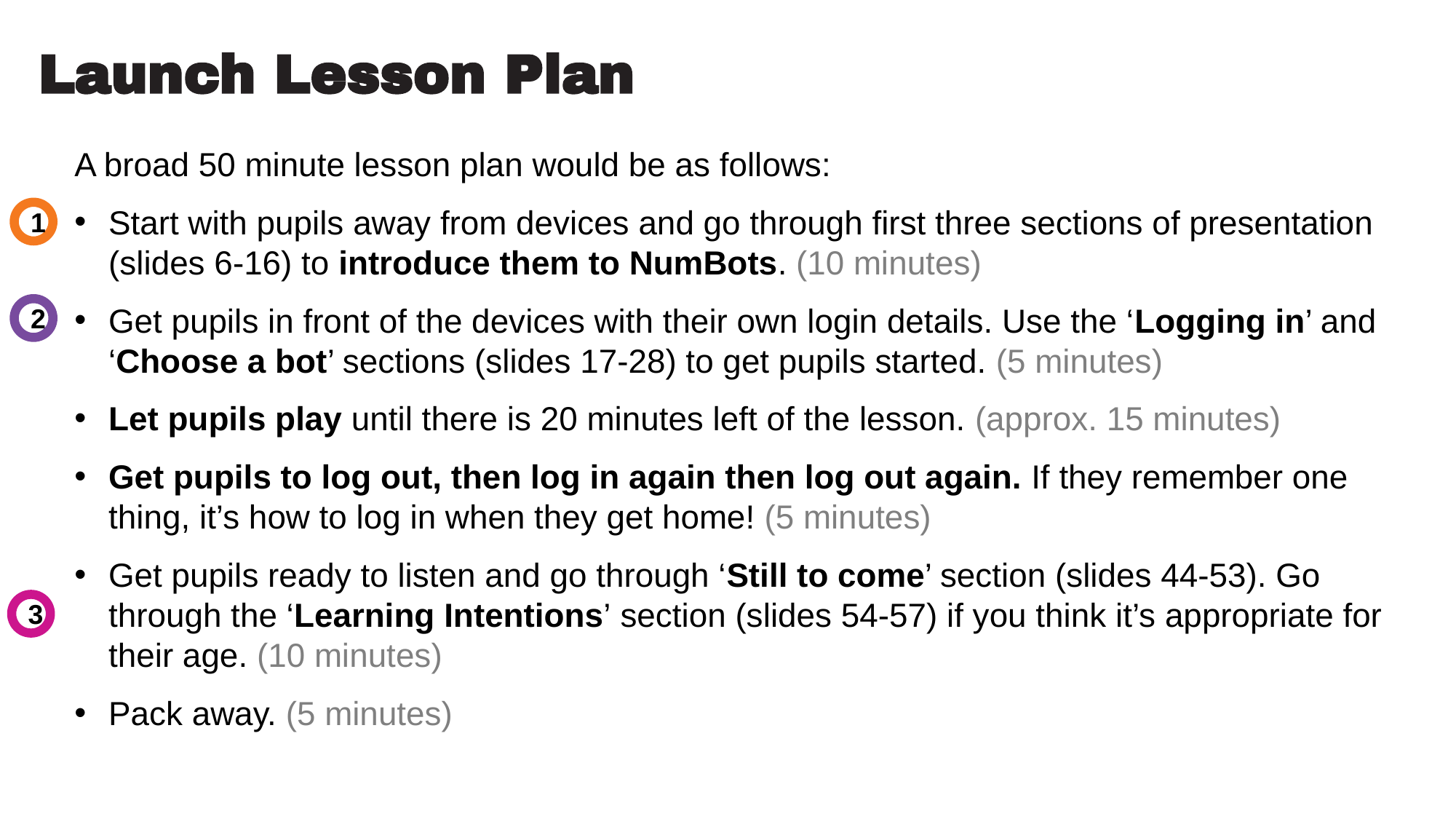

# Launch Lesson Plan
A broad 50 minute lesson plan would be as follows:
Start with pupils away from devices and go through first three sections of presentation (slides 6-16) to introduce them to NumBots. (10 minutes)
Get pupils in front of the devices with their own login details. Use the ‘Logging in’ and ‘Choose a bot’ sections (slides 17-28) to get pupils started. (5 minutes)
Let pupils play until there is 20 minutes left of the lesson. (approx. 15 minutes)
Get pupils to log out, then log in again then log out again. If they remember one thing, it’s how to log in when they get home! (5 minutes)
Get pupils ready to listen and go through ‘Still to come’ section (slides 44-53). Go through the ‘Learning Intentions’ section (slides 54-57) if you think it’s appropriate for their age. (10 minutes)
Pack away. (5 minutes)
1
2
3